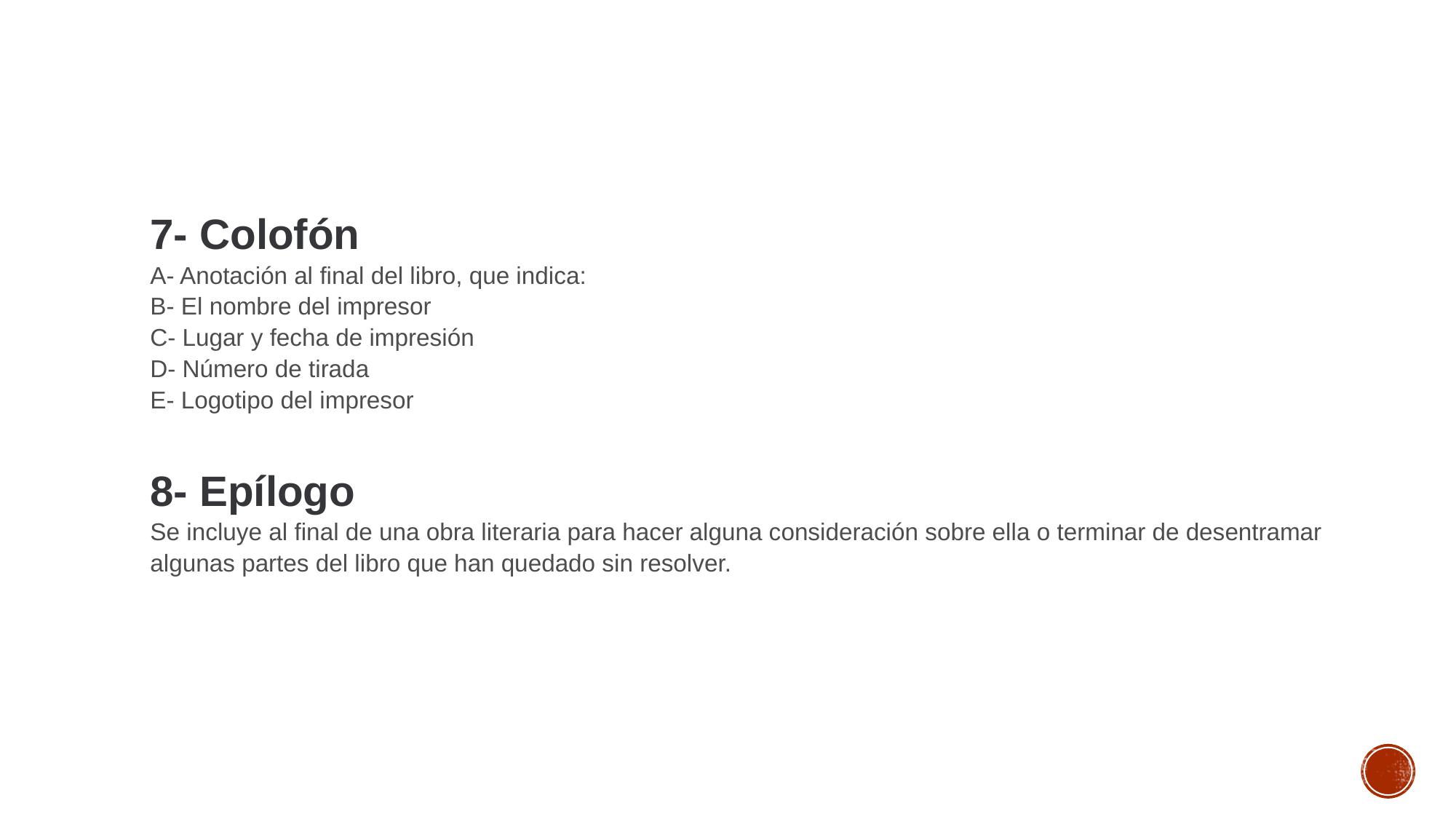

7- Colofón
A- Anotación al final del libro, que indica:
B- El nombre del impresor
C- Lugar y fecha de impresión
D- Número de tirada
E- Logotipo del impresor
8- ​Epílogo
Se incluye al final de una obra literaria para hacer alguna consideración sobre ella o terminar de desentramar algunas partes del libro que han quedado sin resolver.